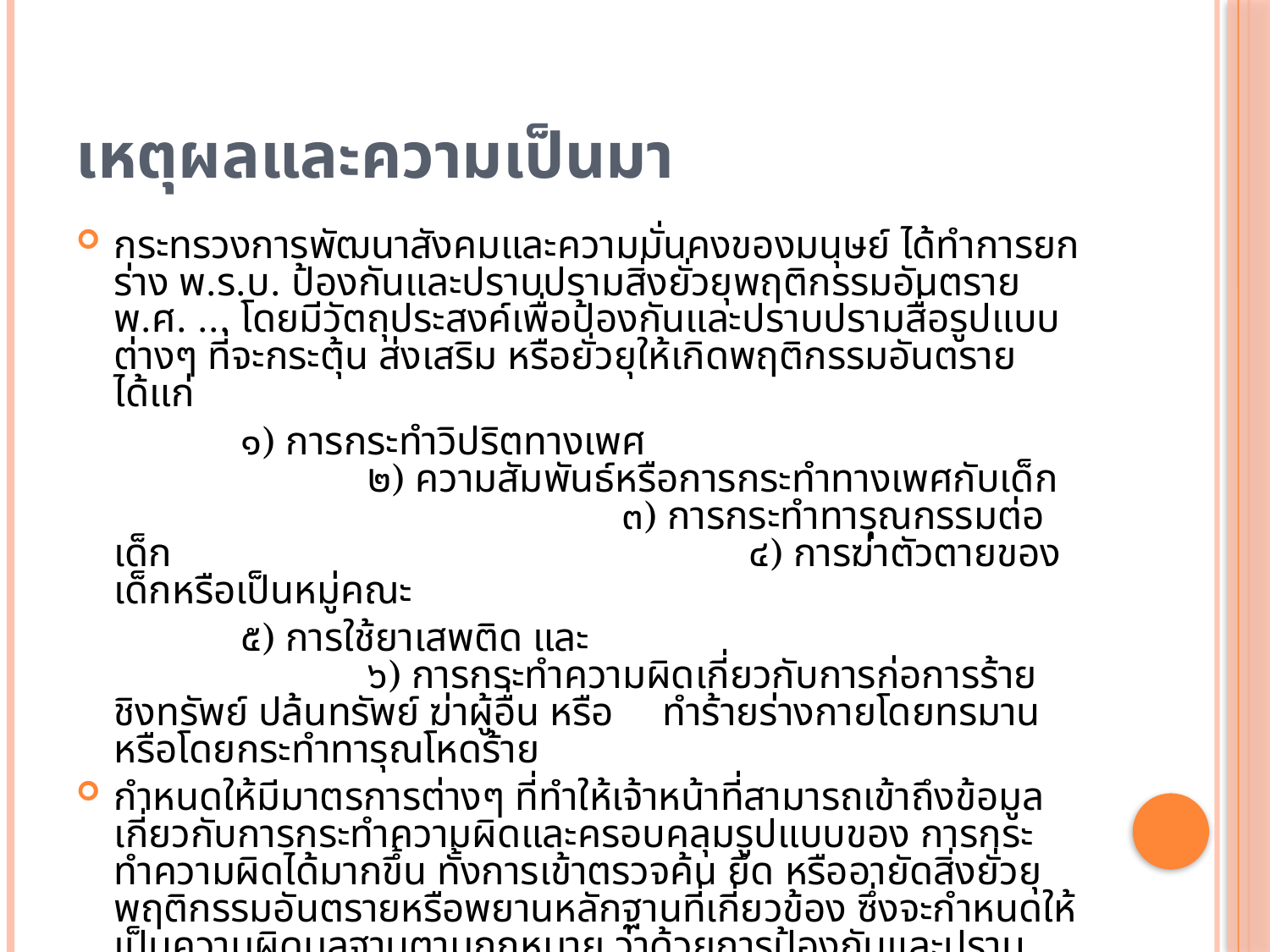

# เหตุผลและความเป็นมา
กระทรวงการพัฒนาสังคมและความมั่นคงของมนุษย์ ได้ทำการยกร่าง พ.ร.บ. ป้องกันและปราบปรามสิ่งยั่วยุพฤติกรรมอันตราย พ.ศ. ... โดยมีวัตถุประสงค์เพื่อป้องกันและปราบปรามสื่อรูปแบบต่างๆ ที่จะกระตุ้น ส่งเสริม หรือยั่วยุให้เกิดพฤติกรรมอันตราย ได้แก่
		๑) การกระทำวิปริตทางเพศ 					๒) ความสัมพันธ์หรือการกระทำทางเพศกับเด็ก 				๓) การกระทำทารุณกรรมต่อเด็ก 					๔) การฆ่าตัวตายของเด็กหรือเป็นหมู่คณะ
		๕) การใช้ยาเสพติด และ 						๖) การกระทำความผิดเกี่ยวกับการก่อการร้าย ชิงทรัพย์ ปล้นทรัพย์ ฆ่าผู้อื่น หรือ	    ทำร้ายร่างกายโดยทรมานหรือโดยกระทำทารุณโหดร้าย
กำหนดให้มีมาตรการต่างๆ ที่ทำให้เจ้าหน้าที่สามารถเข้าถึงข้อมูลเกี่ยวกับการกระทำความผิดและครอบคลุมรูปแบบของ การกระทำความผิดได้มากขึ้น ทั้งการเข้าตรวจค้น ยึด หรืออายัดสิ่งยั่วยุพฤติกรรมอันตรายหรือพยานหลักฐานที่เกี่ยวข้อง ซึ่งจะกำหนดให้เป็นความผิดมูลฐานตามกฎหมาย ว่าด้วยการป้องกันและปราบปรามการฟอกเงิน
ให้นำเงินค่าปรับและเงินที่ริบได้มอบให้เป็นกองทุนคุ้มครองเด็ก ร้อยละ ๖๐ และกองทุนส่งเสริมการจัดสวัสดิการสังคม ร้อยละ ๔๐